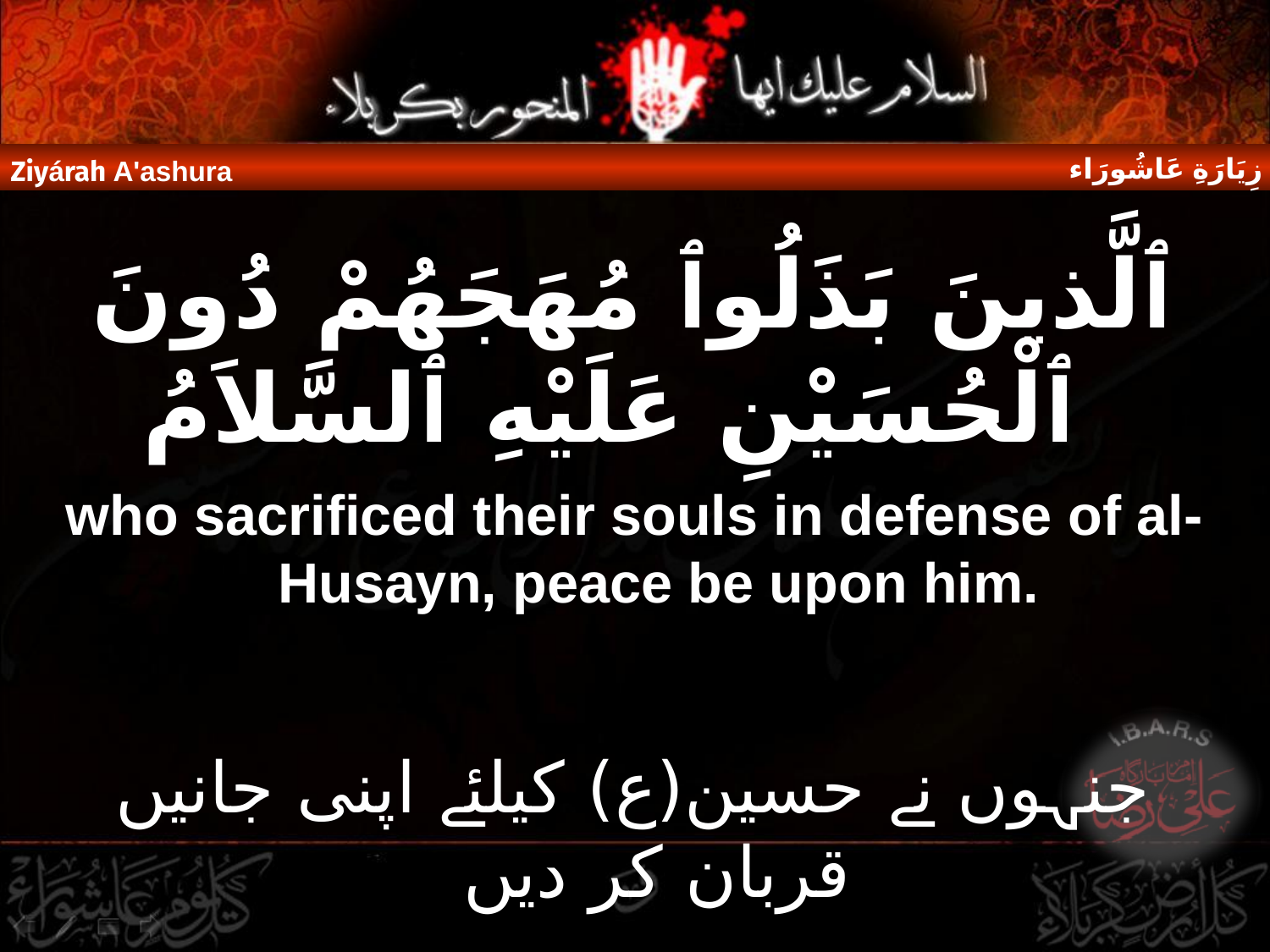

زِيَارَةِ عَاشُورَاء
Ziyárah A'ashura
ٱلَّذينَ بَذَلُوٱ مُهَجَهُمْ دُونَ ٱلْحُسَيْنِ عَلَيْهِ ٱلسَّلاَمُ
who sacrificed their souls in defense of al-Husayn, peace be upon him.
جنہوں نے حسین(ع) کیلئے اپنی جانیں قربان کر دیں